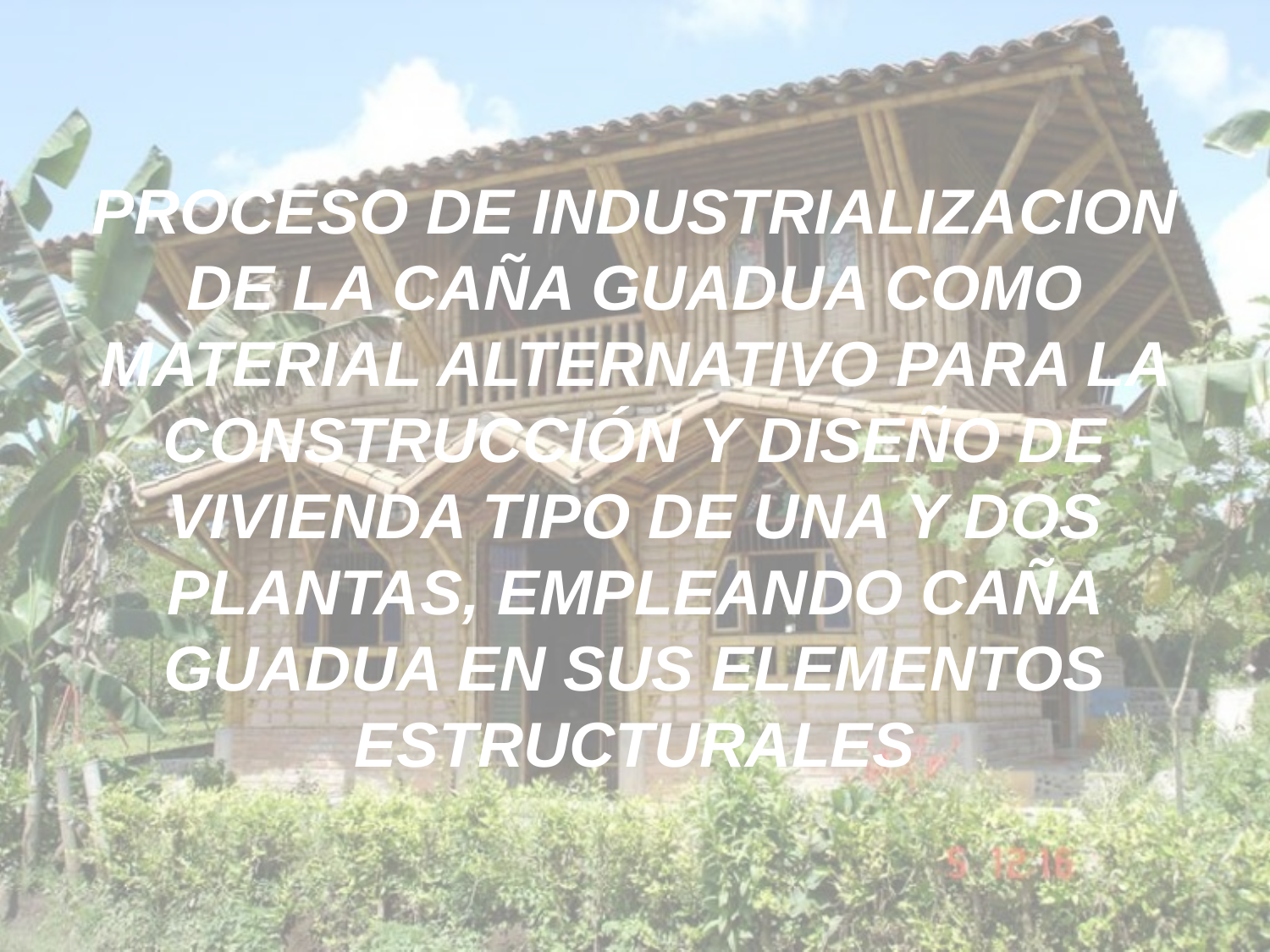

# PROCESO DE INDUSTRIALIZACION DE LA CAÑA GUADUA COMO MATERIAL ALTERNATIVO PARA LA CONSTRUCCIÓN Y DISEÑO DE VIVIENDA TIPO DE UNA Y DOS PLANTAS, EMPLEANDO CAÑA GUADUA EN SUS ELEMENTOS ESTRUCTURALES